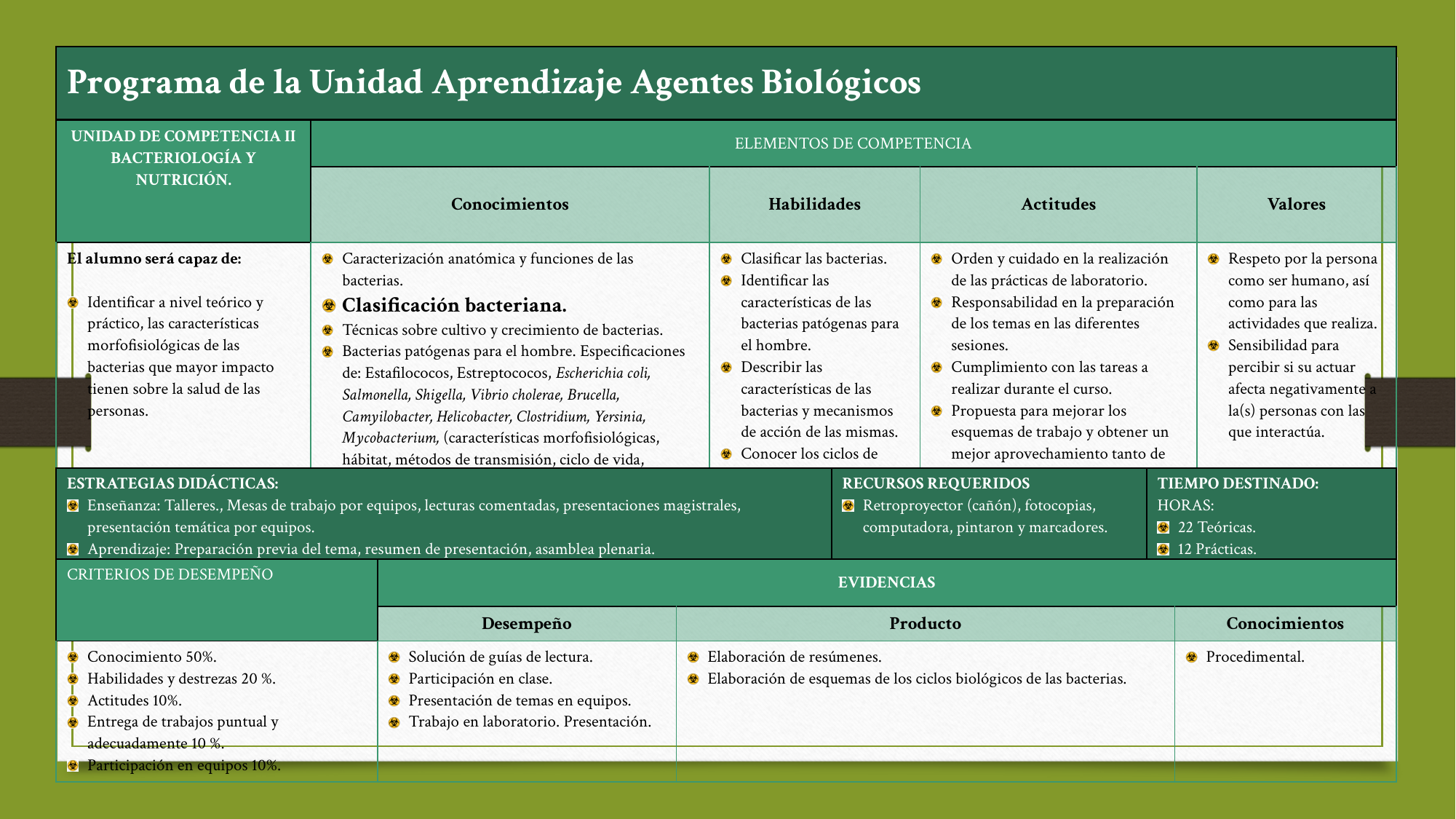

| Programa de la Unidad Aprendizaje Agentes Biológicos |
| --- |
| UNIDAD DE COMPETENCIA II BACTERIOLOGÍA Y NUTRICIÓN. | ELEMENTOS DE COMPETENCIA |  |  |  |
| --- | --- | --- | --- | --- |
|  | Conocimientos | Habilidades | Actitudes | Valores |
| El alumno será capaz de: Identificar a nivel teórico y práctico, las características morfofisiológicas de las bacterias que mayor impacto tienen sobre la salud de las personas. | Caracterización anatómica y funciones de las bacterias. Clasificación bacteriana. Técnicas sobre cultivo y crecimiento de bacterias. Bacterias patógenas para el hombre. Especificaciones de: Estafilococos, Estreptococos, Escherichia coli, Salmonella, Shigella, Vibrio cholerae, Brucella, Camyilobacter, Helicobacter, Clostridium, Yersinia, Mycobacterium, (características morfofisiológicas, hábitat, métodos de transmisión, ciclo de vida, especies representativas, enfermedades signos y síntomas, repercusión en el estado de salud). | Clasificar las bacterias. Identificar las características de las bacterias patógenas para el hombre. Describir las características de las bacterias y mecanismos de acción de las mismas. Conocer los ciclos de evolución de las bacterias. | Orden y cuidado en la realización de las prácticas de laboratorio. Responsabilidad en la preparación de los temas en las diferentes sesiones. Cumplimiento con las tareas a realizar durante el curso. Propuesta para mejorar los esquemas de trabajo y obtener un mejor aprovechamiento tanto de los temas como de los tiempos. | Respeto por la persona como ser humano, así como para las actividades que realiza. Sensibilidad para percibir si su actuar afecta negativamente a la(s) personas con las que interactúa. |
| ESTRATEGIAS DIDÁCTICAS: Enseñanza: Talleres., Mesas de trabajo por equipos, lecturas comentadas, presentaciones magistrales, presentación temática por equipos. Aprendizaje: Preparación previa del tema, resumen de presentación, asamblea plenaria. | RECURSOS REQUERIDOS Retroproyector (cañón), fotocopias, computadora, pintaron y marcadores. | TIEMPO DESTINADO: HORAS: 22 Teóricas. 12 Prácticas. |
| --- | --- | --- |
| CRITERIOS DE DESEMPEÑO | EVIDENCIAS |  |  |
| --- | --- | --- | --- |
|  | Desempeño | Producto | Conocimientos |
| Conocimiento 50%. Habilidades y destrezas 20 %. Actitudes 10%. Entrega de trabajos puntual y adecuadamente 10 %. Participación en equipos 10%. | Solución de guías de lectura. Participación en clase. Presentación de temas en equipos. Trabajo en laboratorio. Presentación. | Elaboración de resúmenes. Elaboración de esquemas de los ciclos biológicos de las bacterias. | Procedimental. |